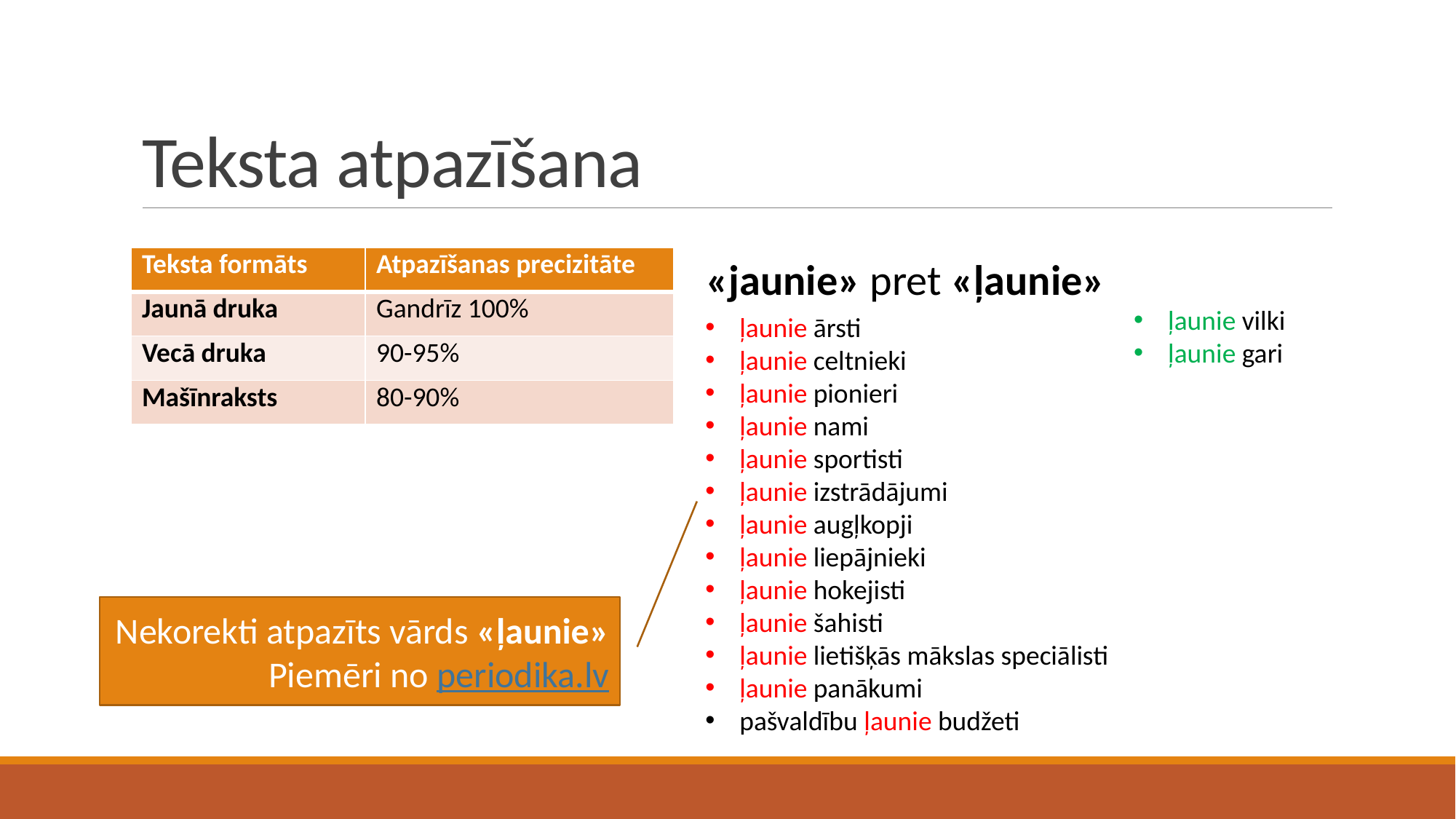

# Teksta atpazīšana
| Teksta formāts | Atpazīšanas precizitāte |
| --- | --- |
| Jaunā druka | Gandrīz 100% |
| Vecā druka | 90-95% |
| Mašīnraksts | 80-90% |
«jaunie» pret «ļaunie»
ļaunie vilki
ļaunie gari
ļaunie ārsti
ļaunie celtnieki
ļaunie pionieri
ļaunie nami
ļaunie sportisti
ļaunie izstrādājumi
ļaunie augļkopji
ļaunie liepājnieki
ļaunie hokejisti
ļaunie šahisti
ļaunie lietišķās mākslas speciālisti
ļaunie panākumi
pašvaldību ļaunie budžeti
Nekorekti atpazīts vārds «ļaunie»
Piemēri no periodika.lv